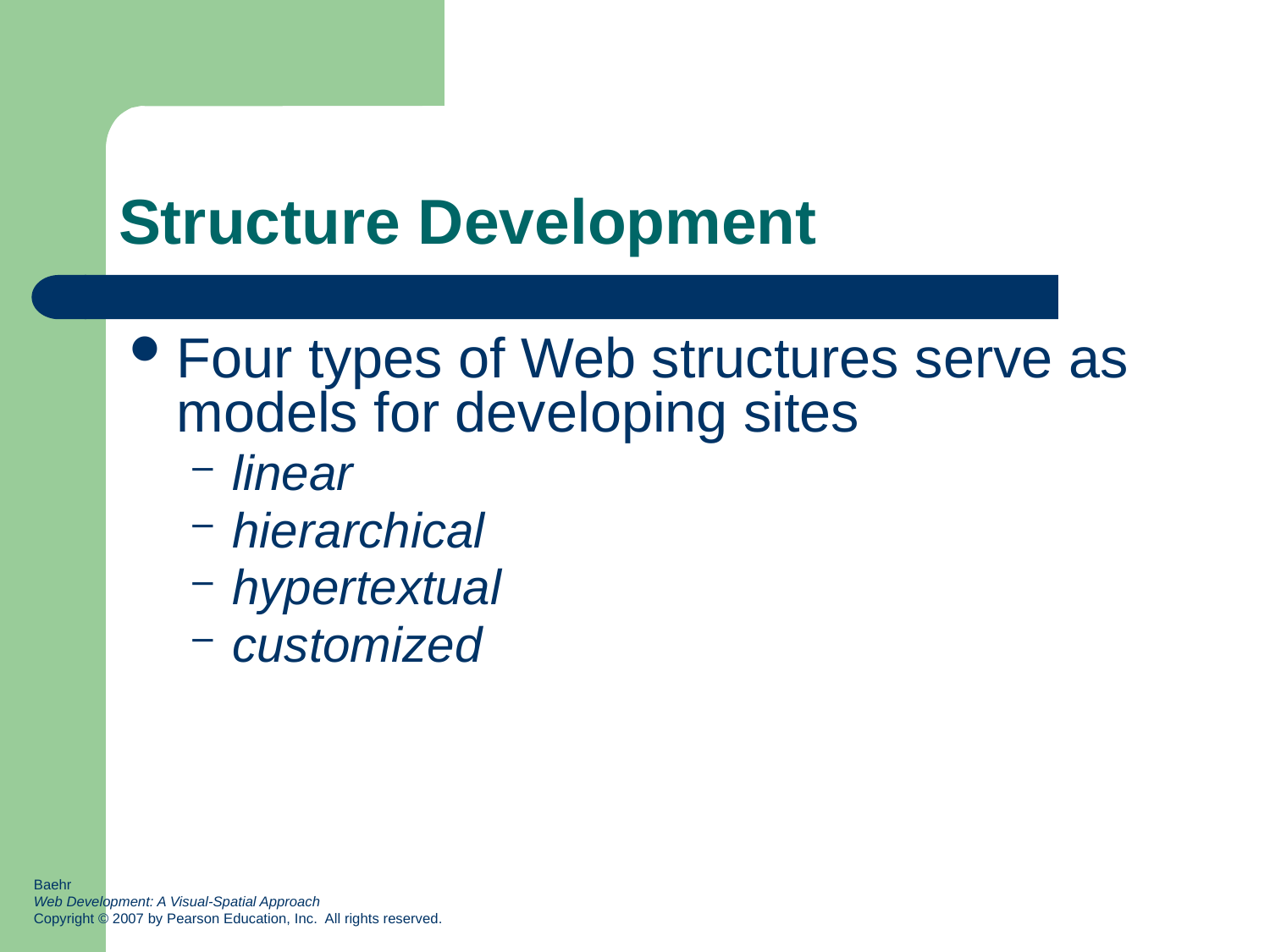

# Structure Development
Four types of Web structures serve as models for developing sites
linear
hierarchical
hypertextual
customized

Baehr
Web Development: A Visual-Spatial Approach
Copyright © 2007 by Pearson Education, Inc.  All rights reserved.